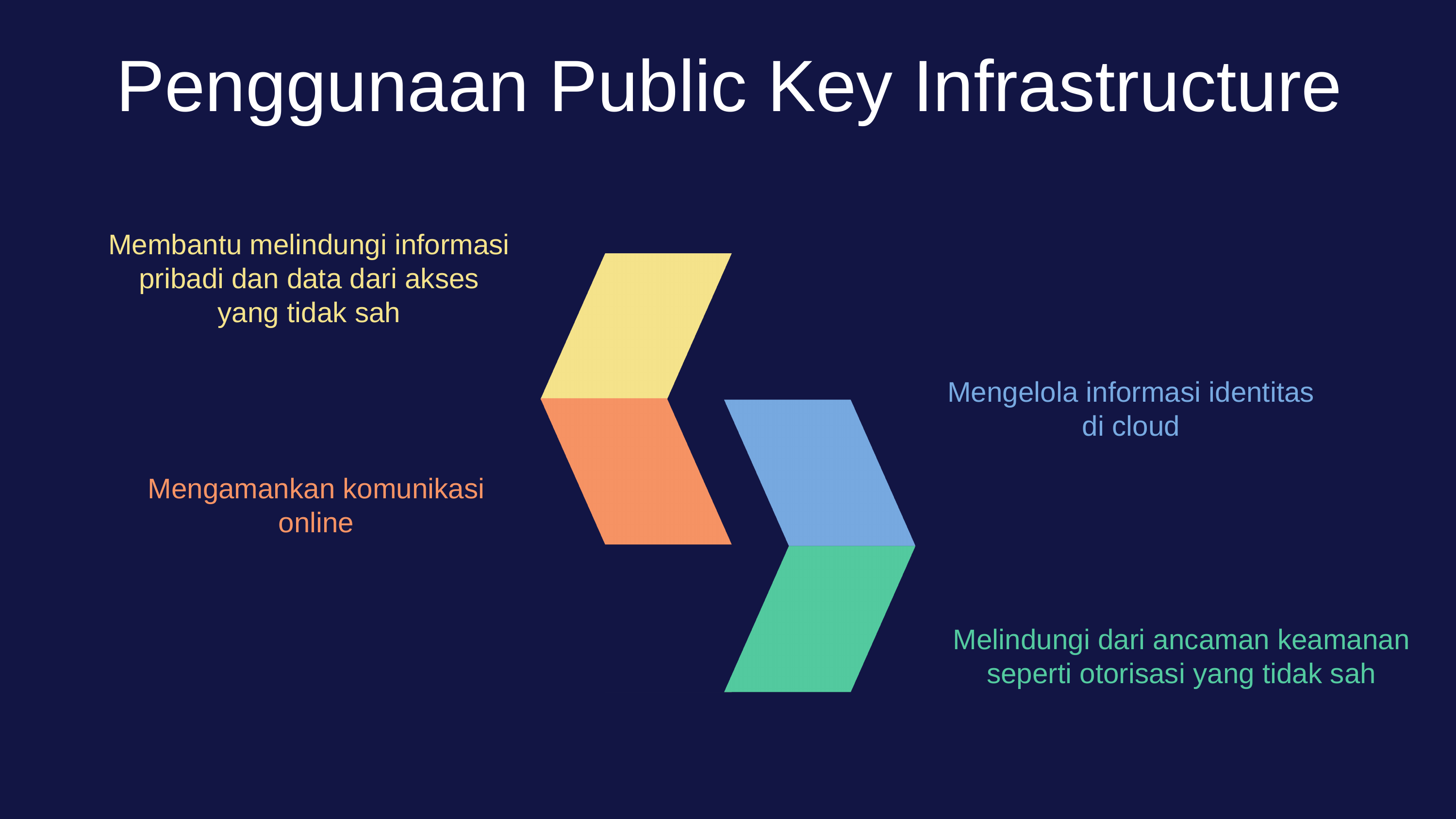

Penggunaan Public Key Infrastructure
Membantu melindungi informasi pribadi dan data dari akses yang tidak sah

Mengelola informasi identitas di cloud
Mengamankan komunikasi online
Melindungi dari ancaman keamanan seperti otorisasi yang tidak sah